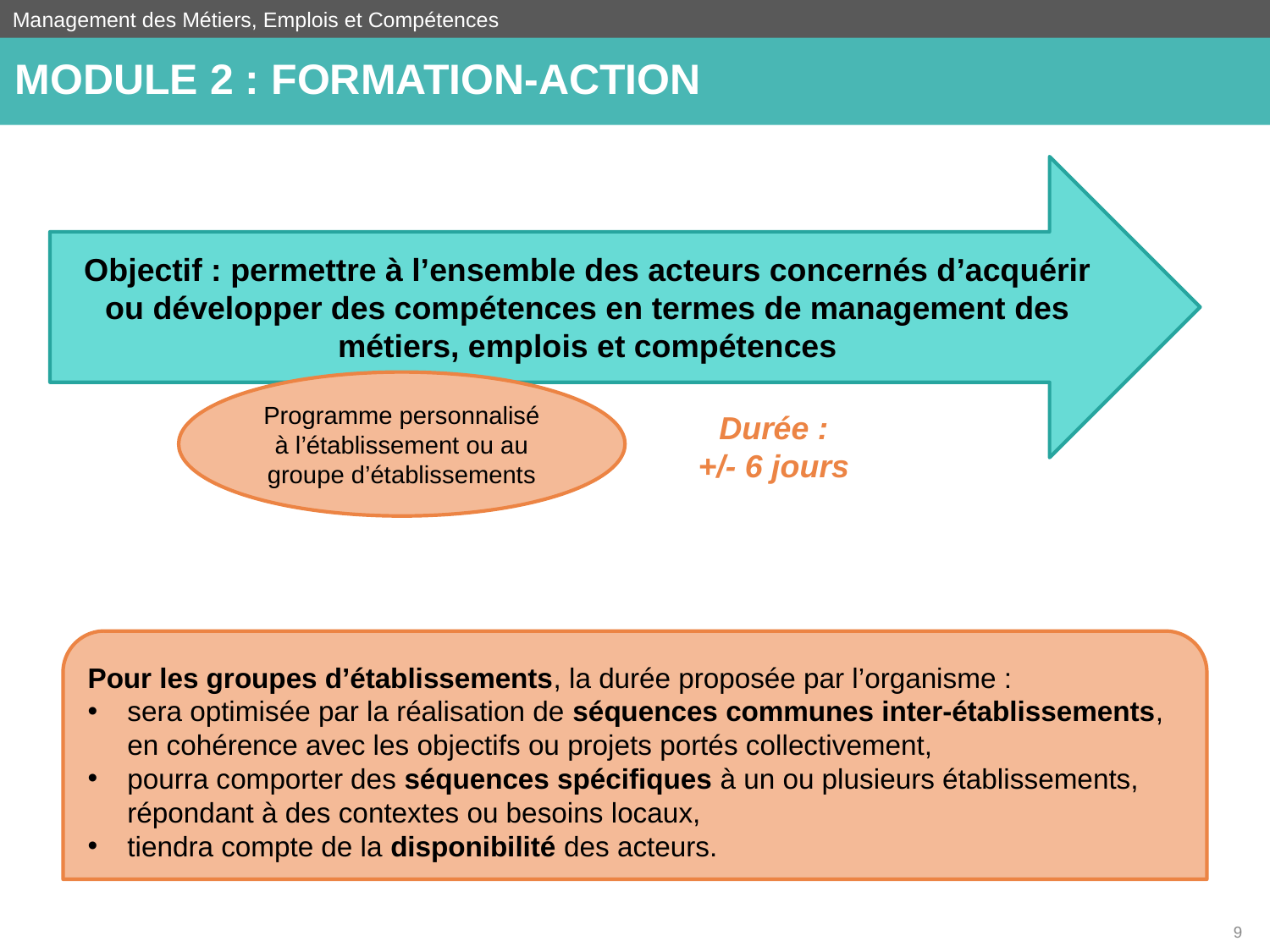

Management des Métiers, Emplois et Compétences

module 2 : Formation-action

Objectif : permettre à l’ensemble des acteurs concernés d’acquérir ou développer des compétences en termes de management des métiers, emplois et compétences

Programme personnalisé à l’établissement ou au groupe d’établissements

Durée :
+/- 6 jours
Pour les groupes d’établissements, la durée proposée par l’organisme :
sera optimisée par la réalisation de séquences communes inter-établissements,
en cohérence avec les objectifs ou projets portés collectivement,
pourra comporter des séquences spécifiques à un ou plusieurs établissements, répondant à des contextes ou besoins locaux,
tiendra compte de la disponibilité des acteurs.
9